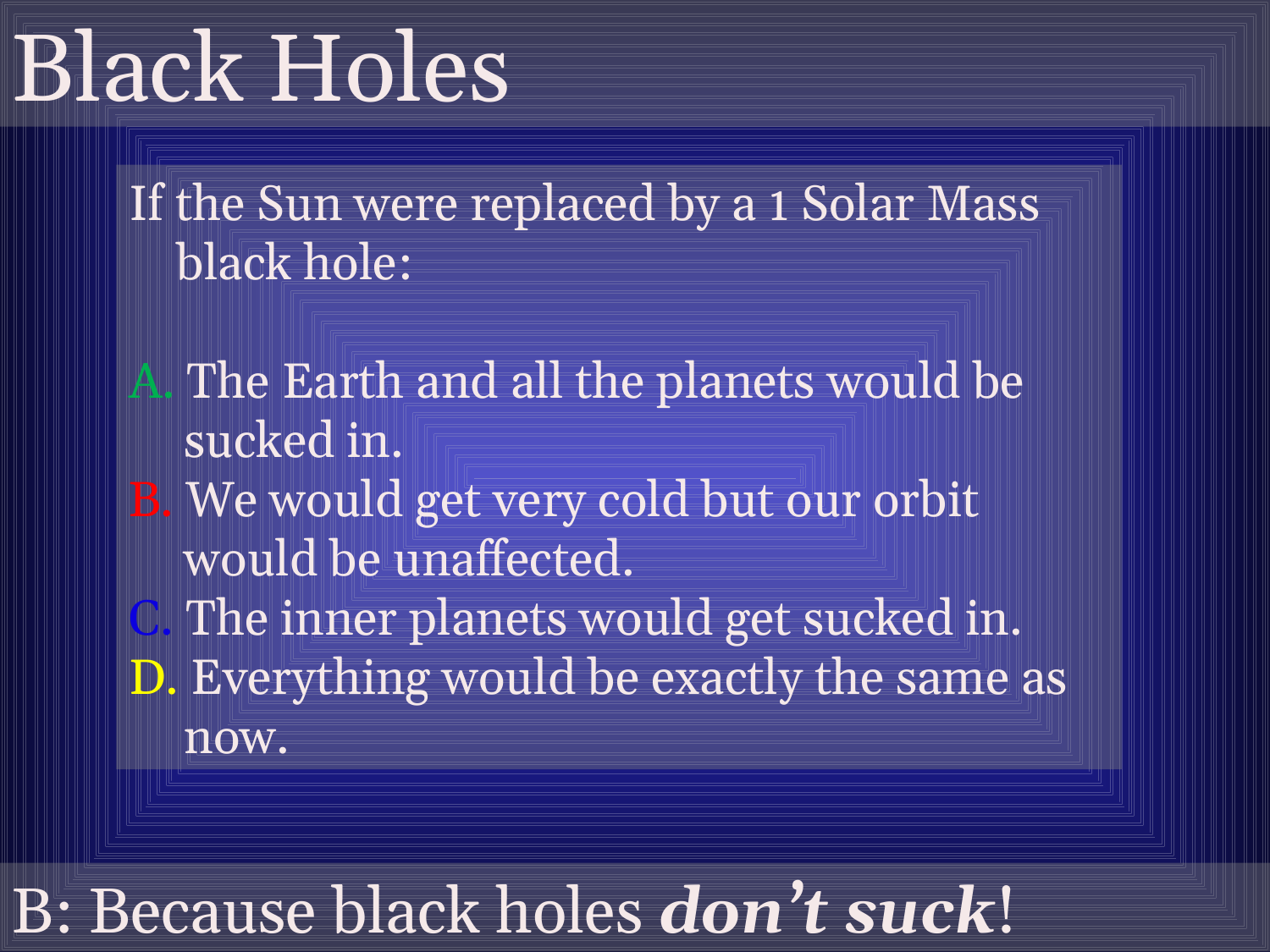

Black Holes
If the Sun were replaced by a 1 Solar Mass black hole:

A. The Earth and all the planets would be sucked in.
B. We would get very cold but our orbit would be unaffected.
C. The inner planets would get sucked in.
D. Everything would be exactly the same as now.
B: Because black holes don’t suck!